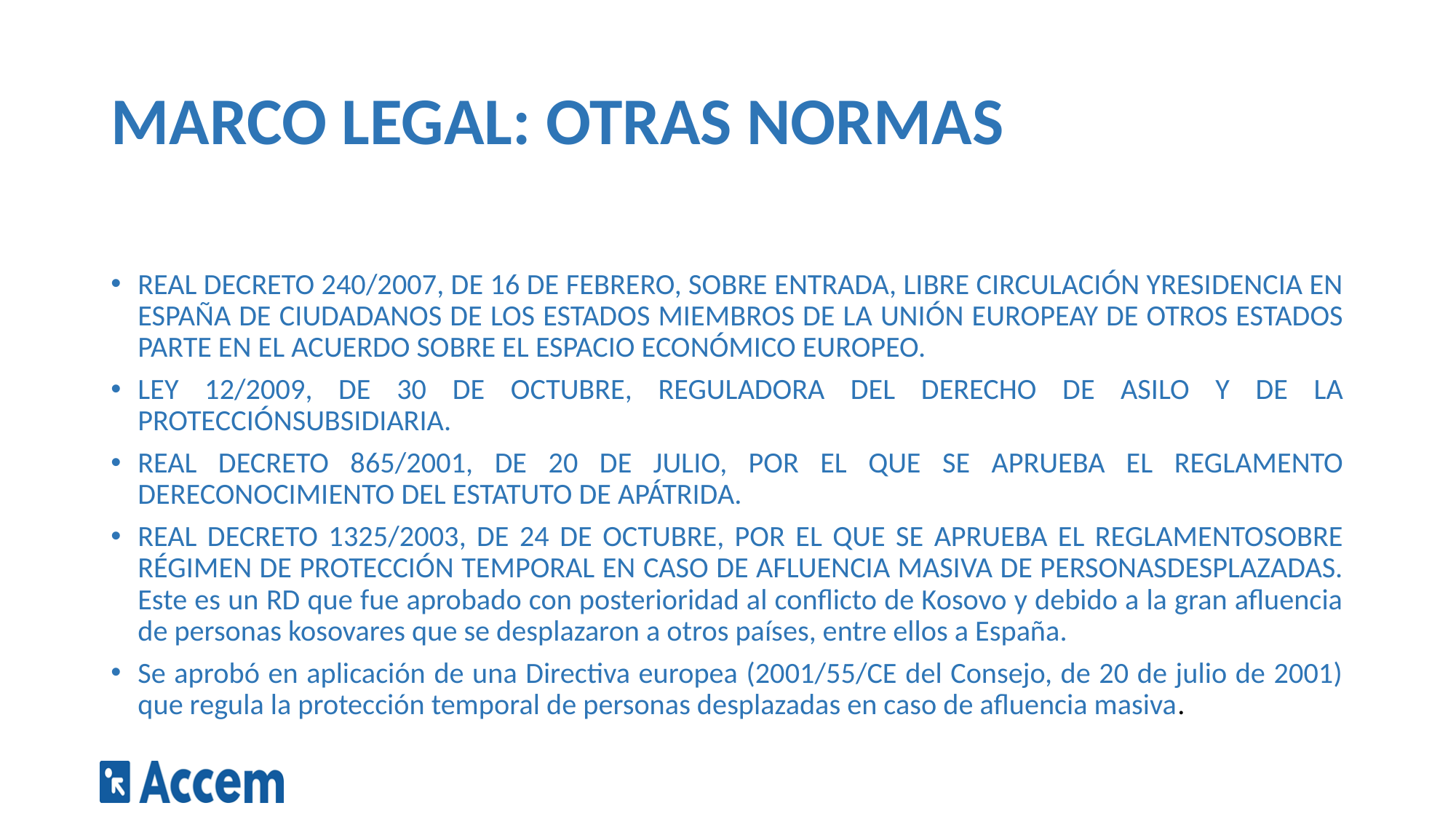

# MARCO LEGAL: OTRAS NORMAS

REAL DECRETO 240/2007, DE 16 DE FEBRERO, SOBRE ENTRADA, LIBRE CIRCULACIÓN YRESIDENCIA EN ESPAÑA DE CIUDADANOS DE LOS ESTADOS MIEMBROS DE LA UNIÓN EUROPEAY DE OTROS ESTADOS PARTE EN EL ACUERDO SOBRE EL ESPACIO ECONÓMICO EUROPEO.
LEY 12/2009, DE 30 DE OCTUBRE, REGULADORA DEL DERECHO DE ASILO Y DE LA PROTECCIÓNSUBSIDIARIA.
REAL DECRETO 865/2001, DE 20 DE JULIO, POR EL QUE SE APRUEBA EL REGLAMENTO DERECONOCIMIENTO DEL ESTATUTO DE APÁTRIDA.
REAL DECRETO 1325/2003, DE 24 DE OCTUBRE, POR EL QUE SE APRUEBA EL REGLAMENTOSOBRE RÉGIMEN DE PROTECCIÓN TEMPORAL EN CASO DE AFLUENCIA MASIVA DE PERSONASDESPLAZADAS. Este es un RD que fue aprobado con posterioridad al conflicto de Kosovo y debido a la gran afluencia de personas kosovares que se desplazaron a otros países, entre ellos a España.
Se aprobó en aplicación de una Directiva europea (2001/55/CE del Consejo, de 20 de julio de 2001) que regula la protección temporal de personas desplazadas en caso de afluencia masiva.